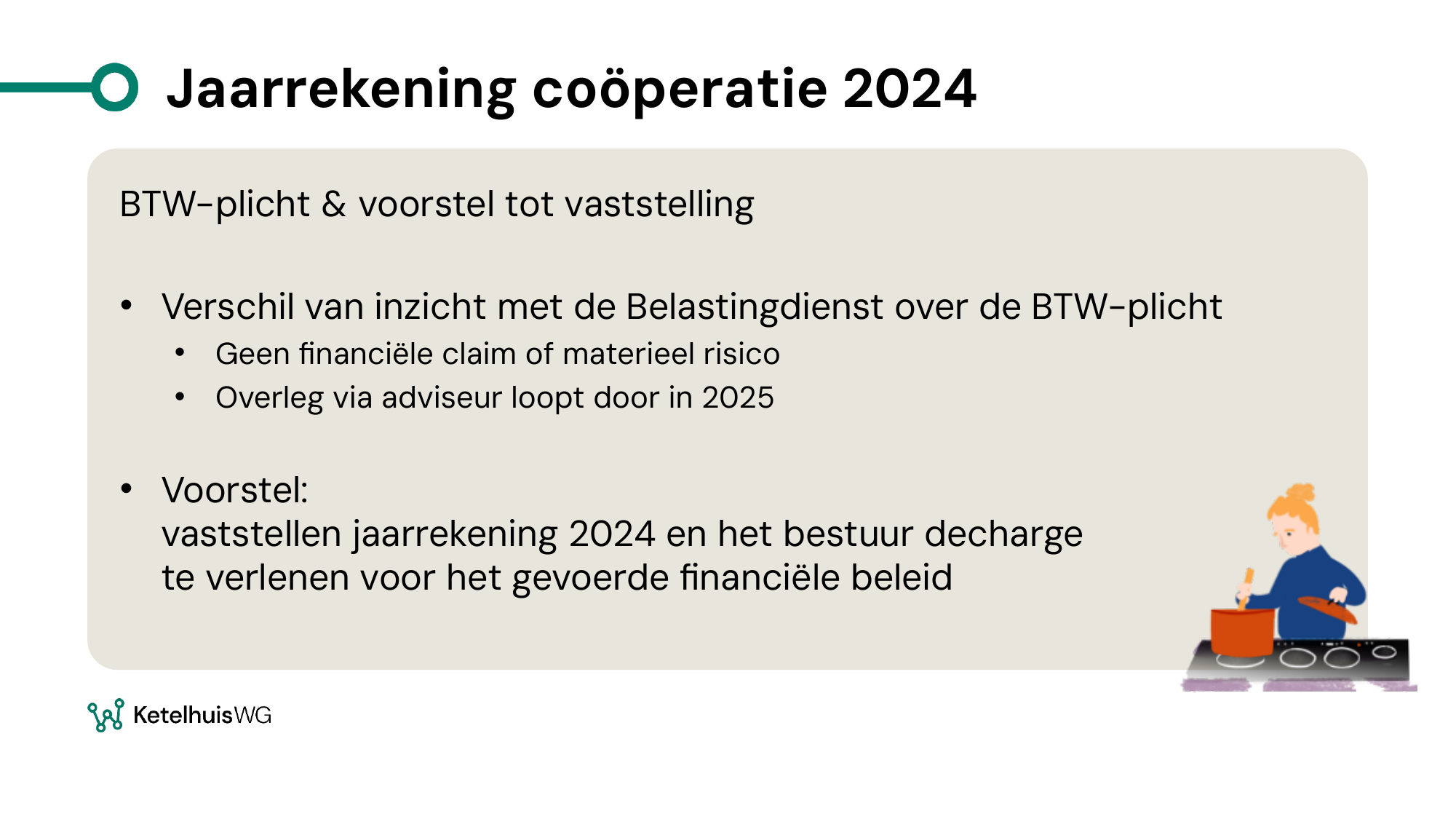

# Jaarrekening coöperatie 2024
BTW-plicht & voorstel tot vaststelling
Verschil van inzicht met de Belastingdienst over de BTW-plicht
Geen financiële claim of materieel risico
Overleg via adviseur loopt door in 2025
Voorstel:
vaststellen jaarrekening 2024 en het bestuur decharge
te verlenen voor het gevoerde financiële beleid